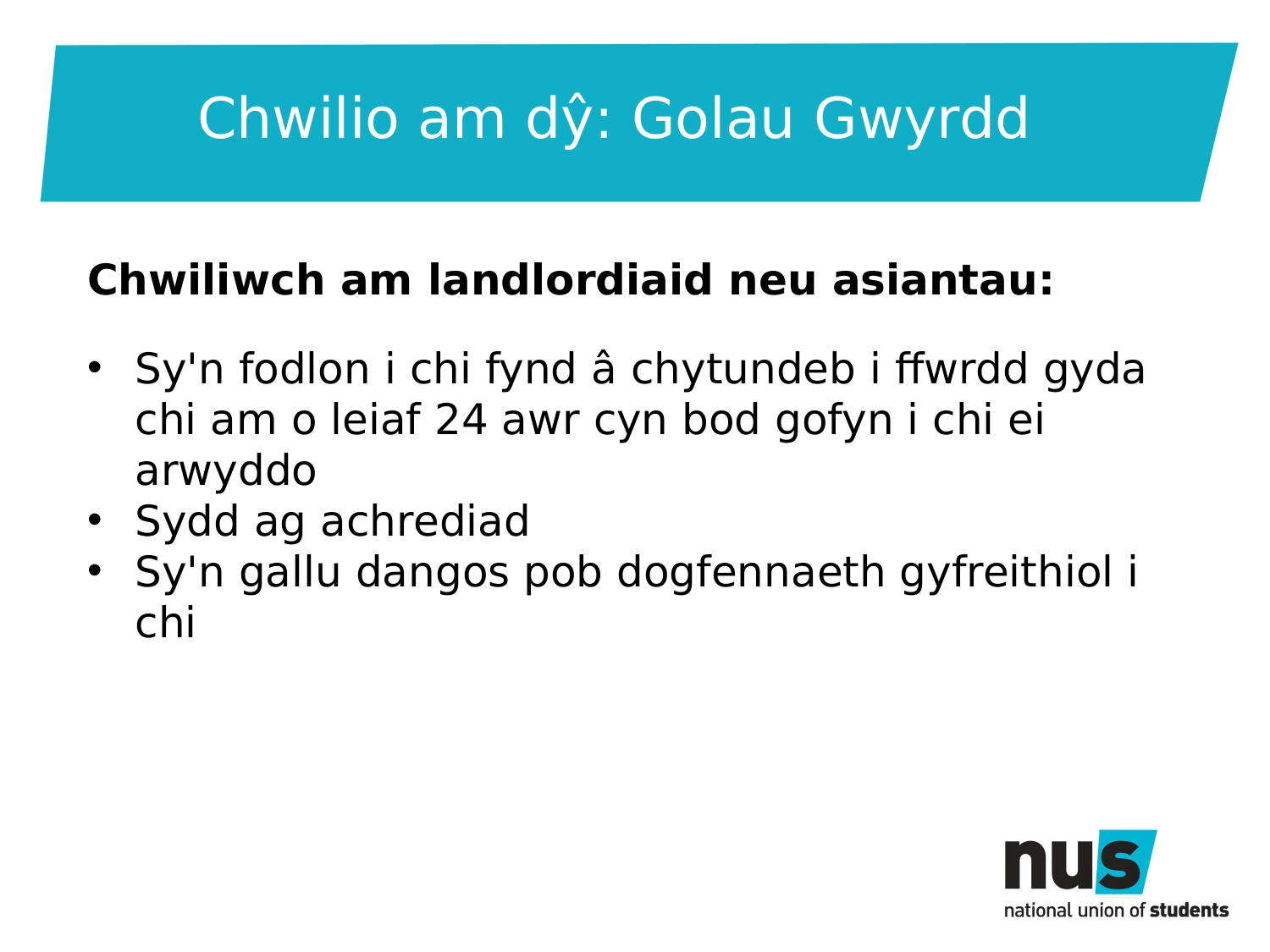

Chwilio am dŷ: Golau Gwyrdd
Chwiliwch am landlordiaid neu asiantau:

Sy'n fodlon i chi fynd â chytundeb i ffwrdd gyda chi am o leiaf 24 awr cyn bod gofyn i chi ei arwyddo
Sydd ag achrediad
Sy'n gallu dangos pob dogfennaeth gyfreithiol i chi